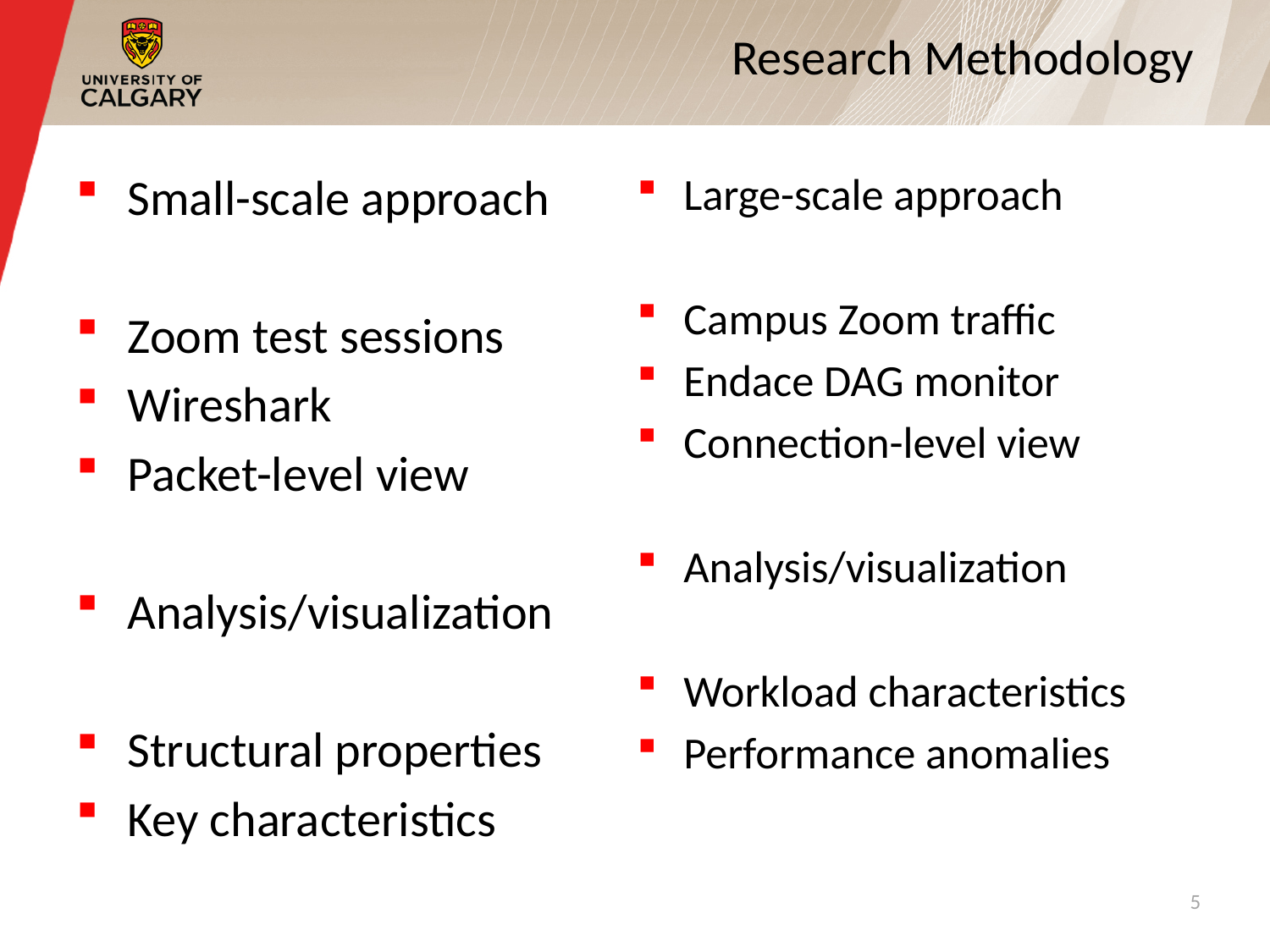

# Research Methodology
Small-scale approach

Zoom test sessions
Wireshark
Packet-level view

Analysis/visualization

Structural properties
Key characteristics
Large-scale approach

Campus Zoom traffic
Endace DAG monitor
Connection-level view

Analysis/visualization

Workload characteristics
Performance anomalies
5